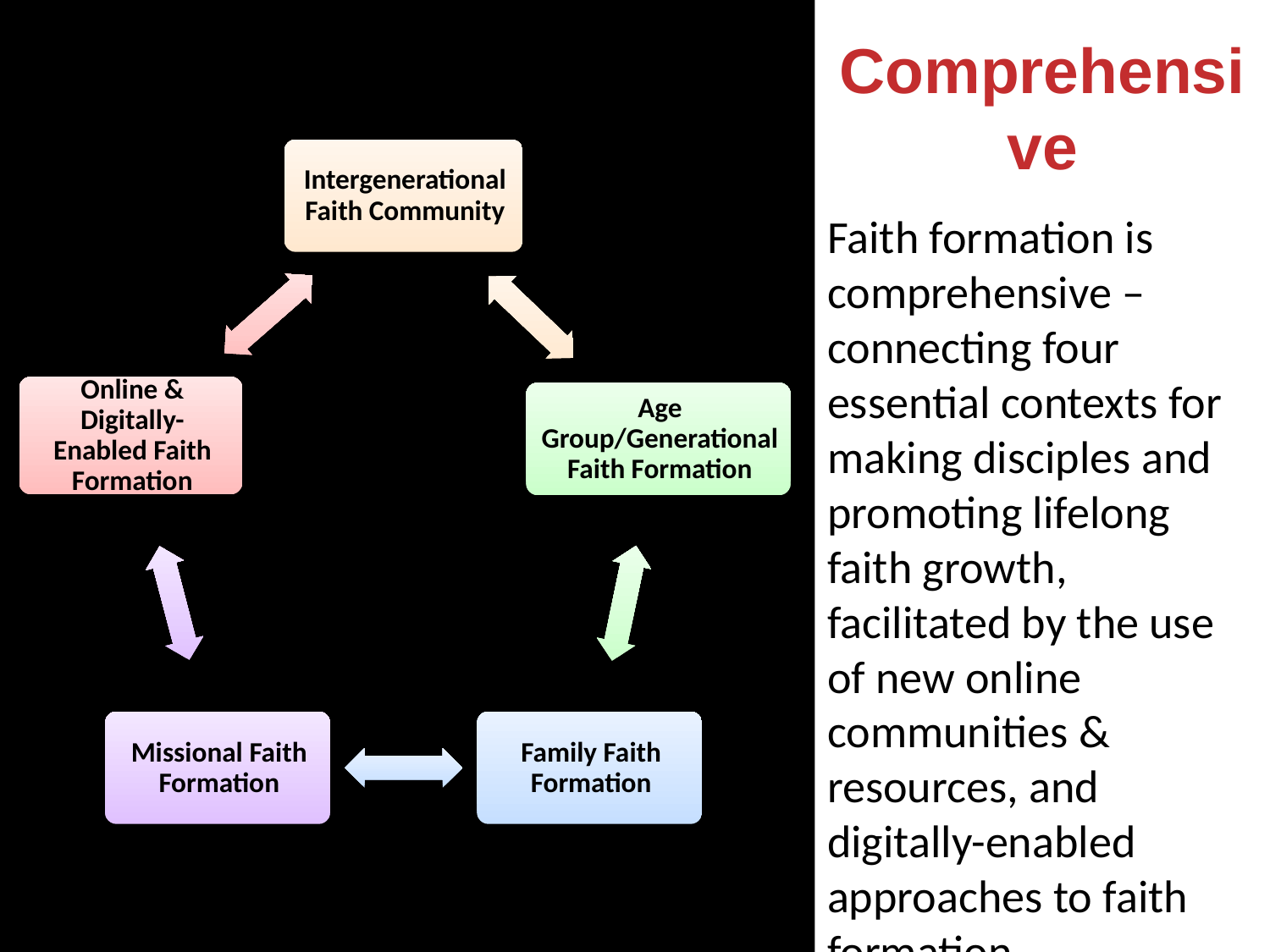

Comprehensive

Faith formation is  comprehensive – connecting four essential contexts for making disciples and promoting lifelong faith growth, facilitated by the use of new online communities & resources, and digitally-enabled approaches to faith formation.

Intergenerational Faith Community

Age Group/Generational Faith Formation

Family Faith Formation

Missional Faith Formation

Online & Digitally-Enabled Faith Formation